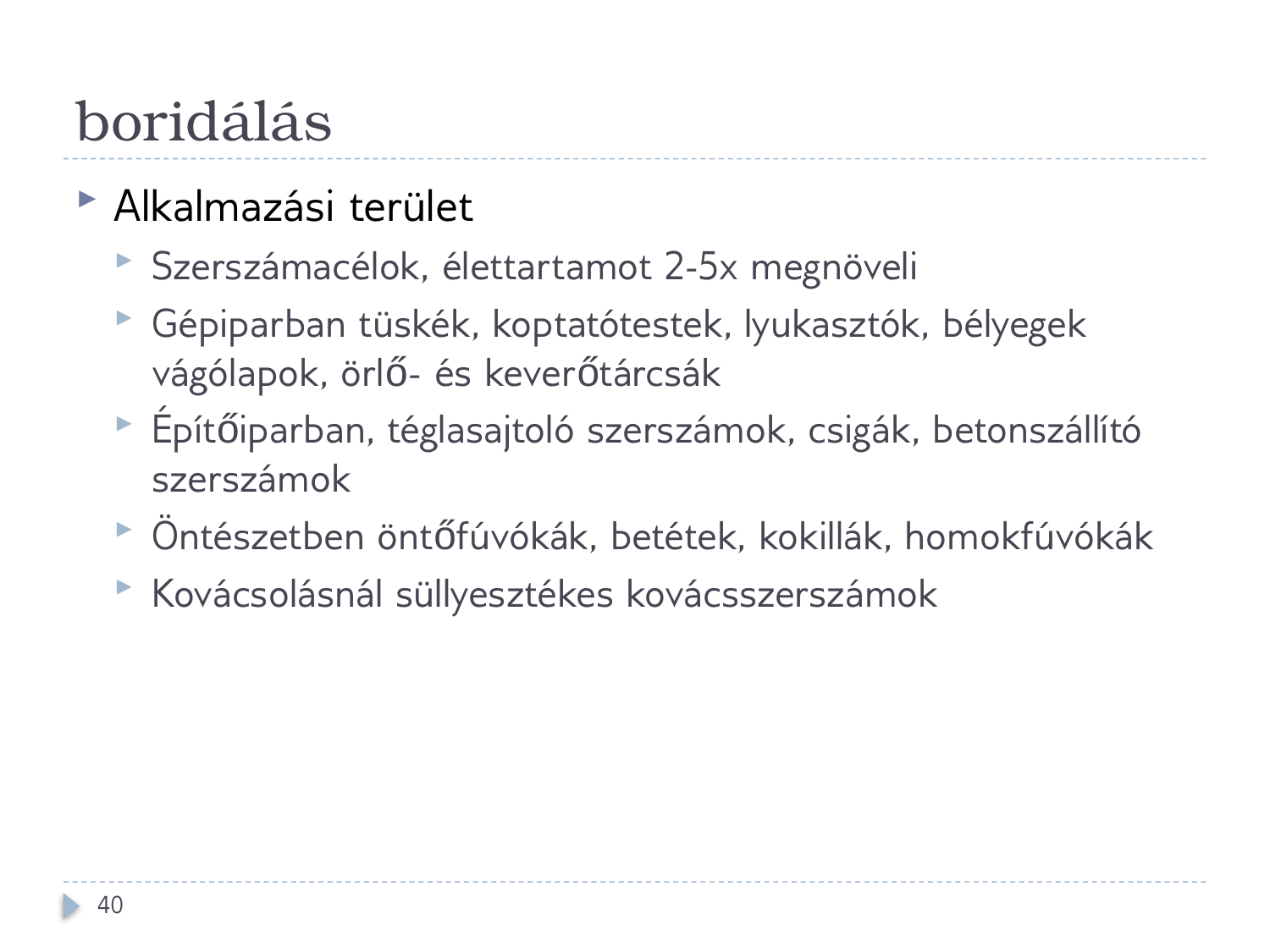

# boridálás
Alkalmazási terület
Szerszámacélok, élettartamot 2-5x megnöveli
Gépiparban tüskék, koptatótestek, lyukasztók, bélyegek vágólapok, örlő- és keverőtárcsák
Építőiparban, téglasajtoló szerszámok, csigák, betonszállító szerszámok
Öntészetben öntőfúvókák, betétek, kokillák, homokfúvókák
Kovácsolásnál süllyesztékes kovácsszerszámok

40